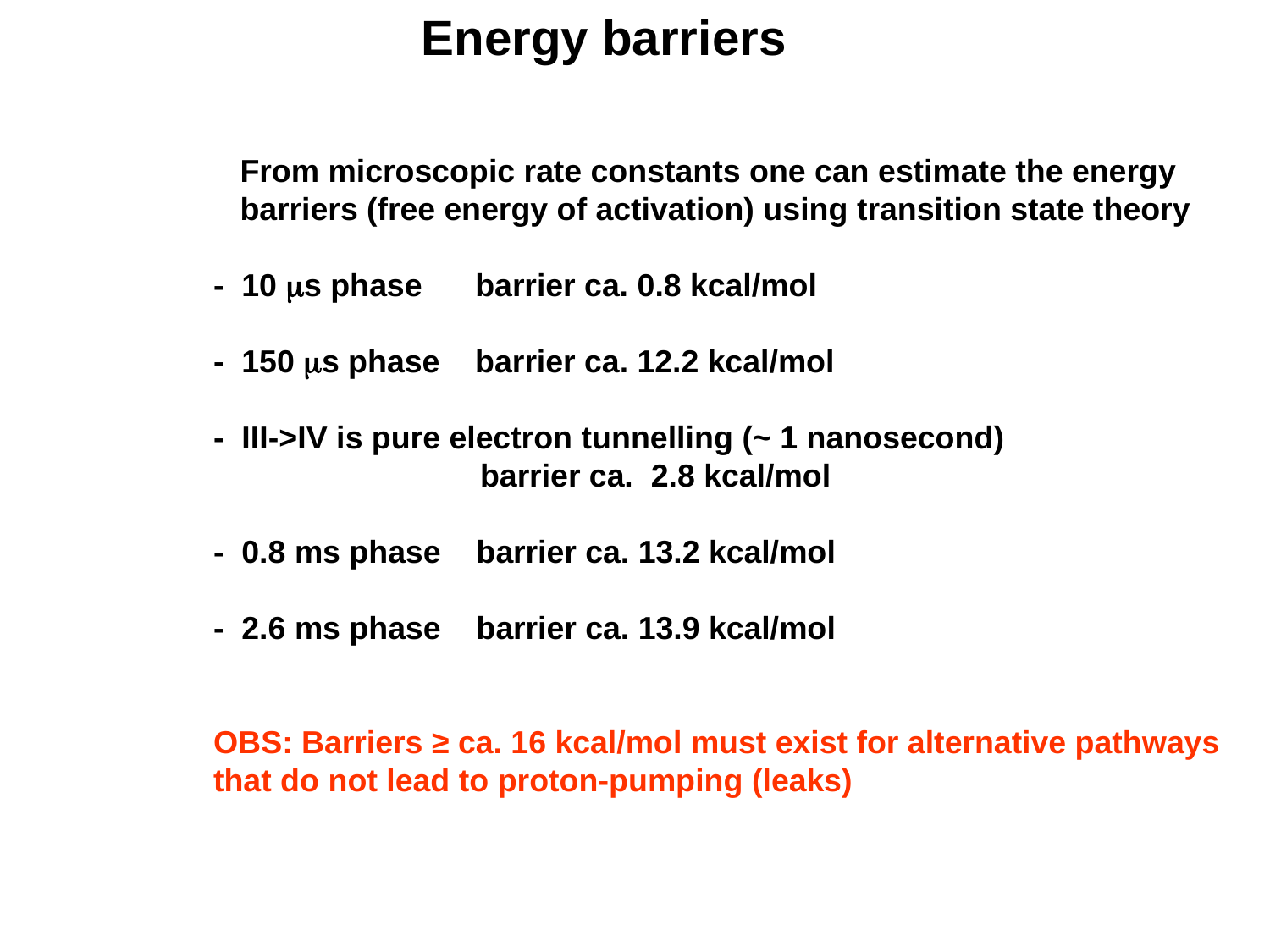

Energy barriers
   From microscopic rate constants one can estimate the energy
   barriers (free energy of activation) using transition state theory

-  10 μs phase      barrier ca. 0.8 kcal/mol

-  150 μs phase    barrier ca. 12.2 kcal/mol

-  III->IV is pure electron tunnelling (~ 1 nanosecond)
                              barrier ca.  2.8 kcal/mol

-  0.8 ms phase    barrier ca. 13.2 kcal/mol

-  2.6 ms phase    barrier ca. 13.9 kcal/mol

OBS: Barriers ≥ ca. 16 kcal/mol must exist for alternative pathways
that do not lead to proton-pumping (leaks)